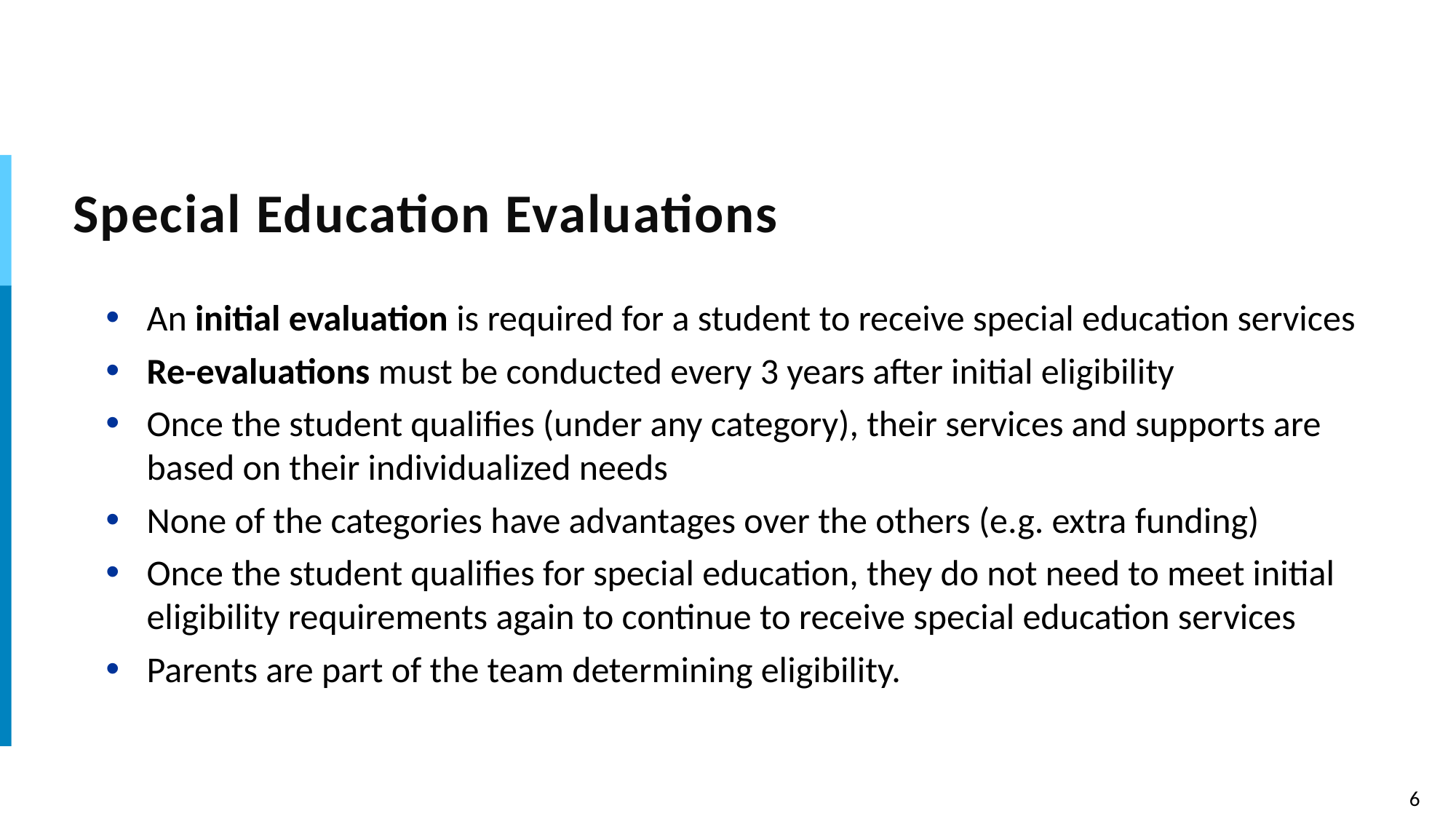

# Special Education Evaluations
An initial evaluation is required for a student to receive special education services
Re-evaluations must be conducted every 3 years after initial eligibility
Once the student qualifies (under any category), their services and supports are based on their individualized needs
None of the categories have advantages over the others (e.g. extra funding)
Once the student qualifies for special education, they do not need to meet initial eligibility requirements again to continue to receive special education services
Parents are part of the team determining eligibility.